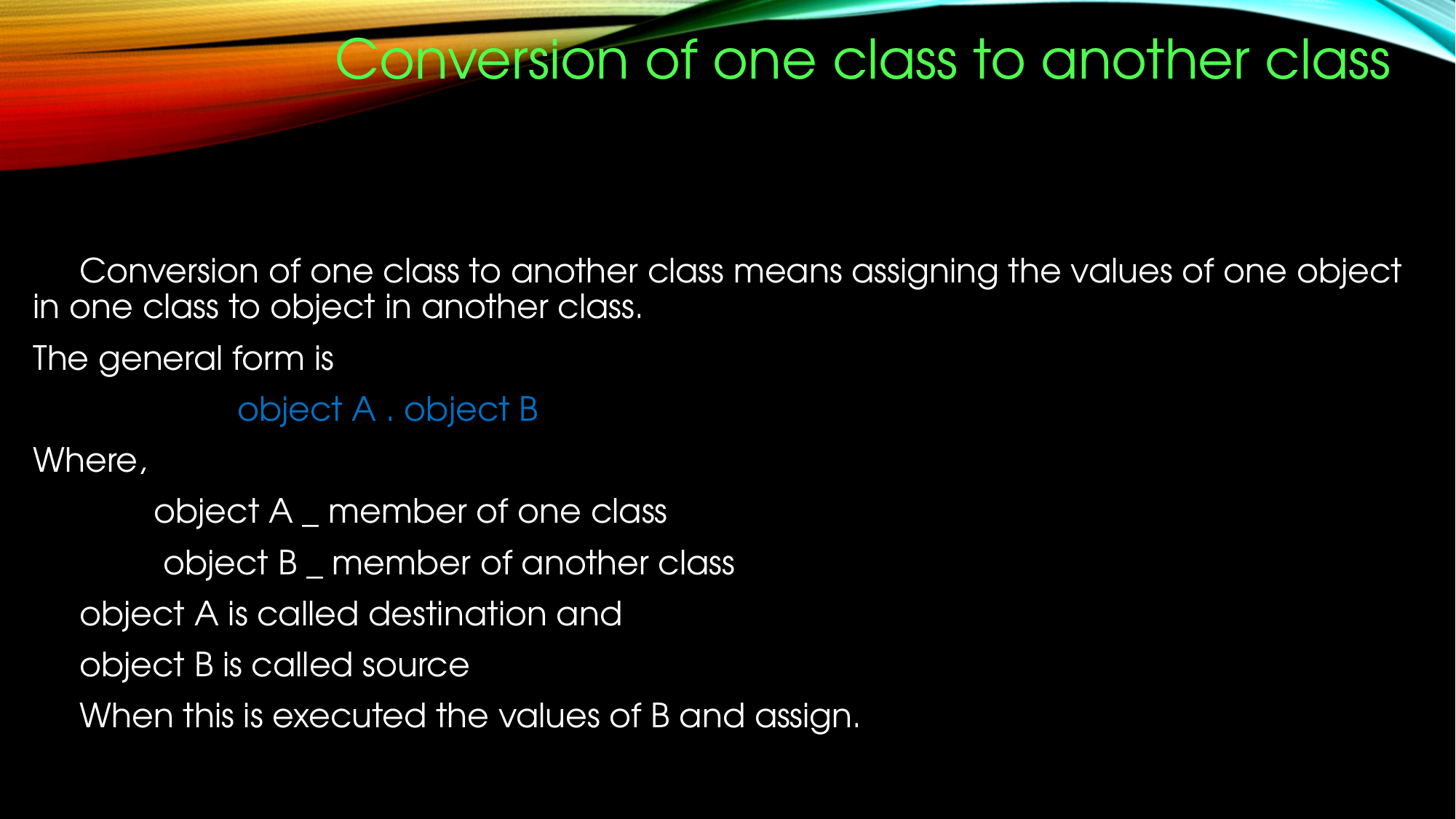

Conversion of one class to another class

     Conversion of one class to another class means assigning the values of one object in one class to object in another class.
The general form is
                      object A . object B
Where,
             object A _ member of one class
              object B _ member of another class
     object A is called destination and
     object B is called source
     When this is executed the values of B and assign.